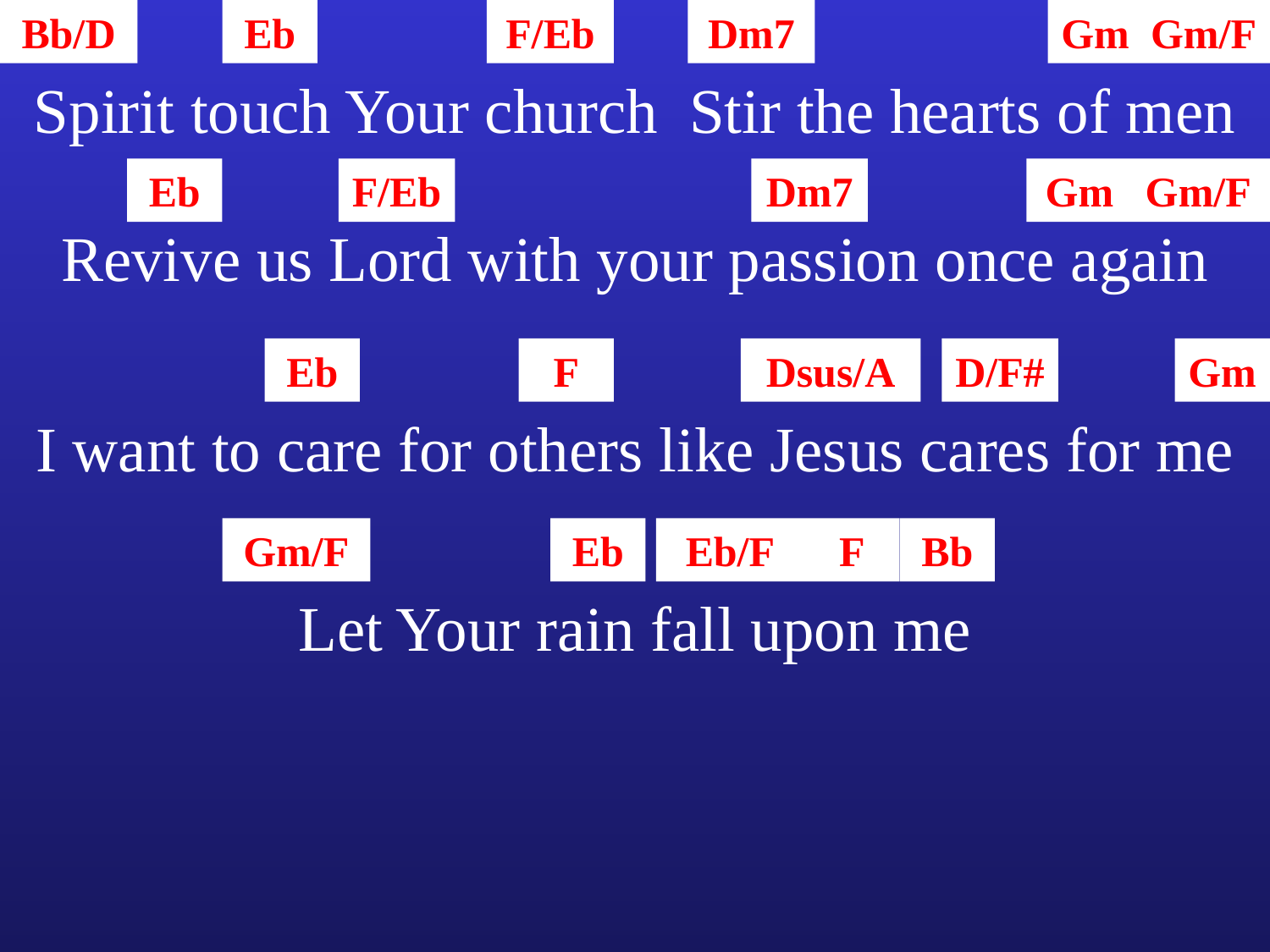

Bb/D
Eb
F/Eb
Dm7
Gm  Gm/F
Spirit touch Your church  Stir the hearts of men
Eb
F/Eb
Dm7
Gm   Gm/F
Revive us Lord with your passion once again
Eb
F
Dsus/A
D/F#
Gm
I want to care for others like Jesus cares for me
Gm/F
Eb
Eb/F
F
Bb
Let Your rain fall upon me